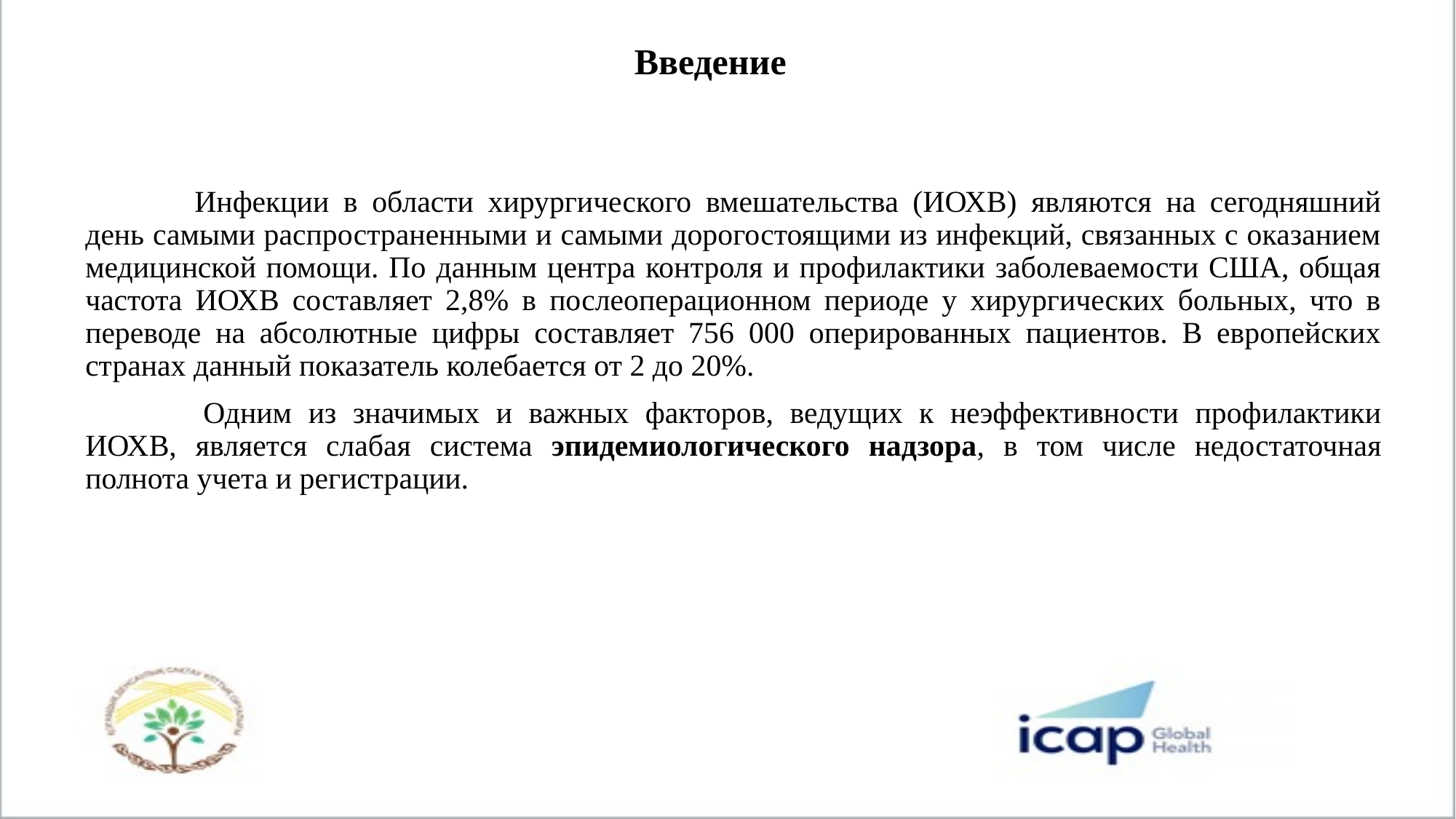

#
Введение

	Инфекции в области хирургического вмешательства (ИОХВ) являются на сегодняшний день самыми распространенными и самыми дорогостоящими из инфекций, связанных с оказанием медицинской помощи. По данным центра контроля и профилактики заболеваемости США, общая частота ИОХВ составляет 2,8% в послеоперационном периоде у хирургических больных, что в переводе на абсолютные цифры составляет 756 000 оперированных пациентов. В европейских странах данный показатель колебается от 2 до 20%.
 	Одним из значимых и важных факторов, ведущих к неэффективности профилактики ИОХВ, является слабая система эпидемиологического надзора, в том числе недостаточная полнота учета и регистрации.